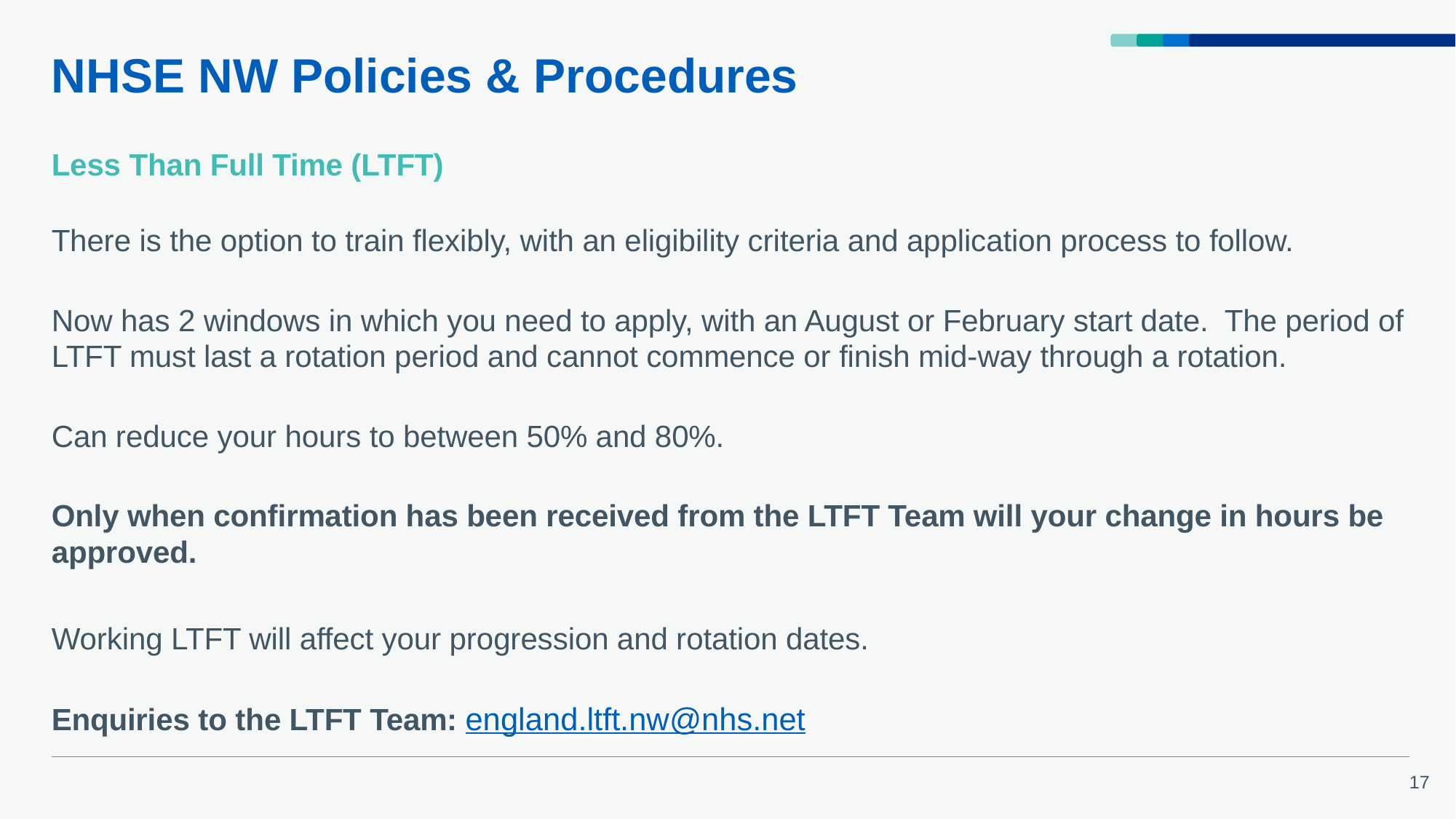

# NHSE NW Policies & Procedures
Less Than Full Time (LTFT)

There is the option to train flexibly, with an eligibility criteria and application process to follow.
Now has 2 windows in which you need to apply, with an August or February start date.  The period of LTFT must last a rotation period and cannot commence or finish mid-way through a rotation.
Can reduce your hours to between 50% and 80%.
Only when confirmation has been received from the LTFT Team will your change in hours be approved.

Working LTFT will affect your progression and rotation dates.
Enquiries to the LTFT Team: england.ltft.nw@nhs.net